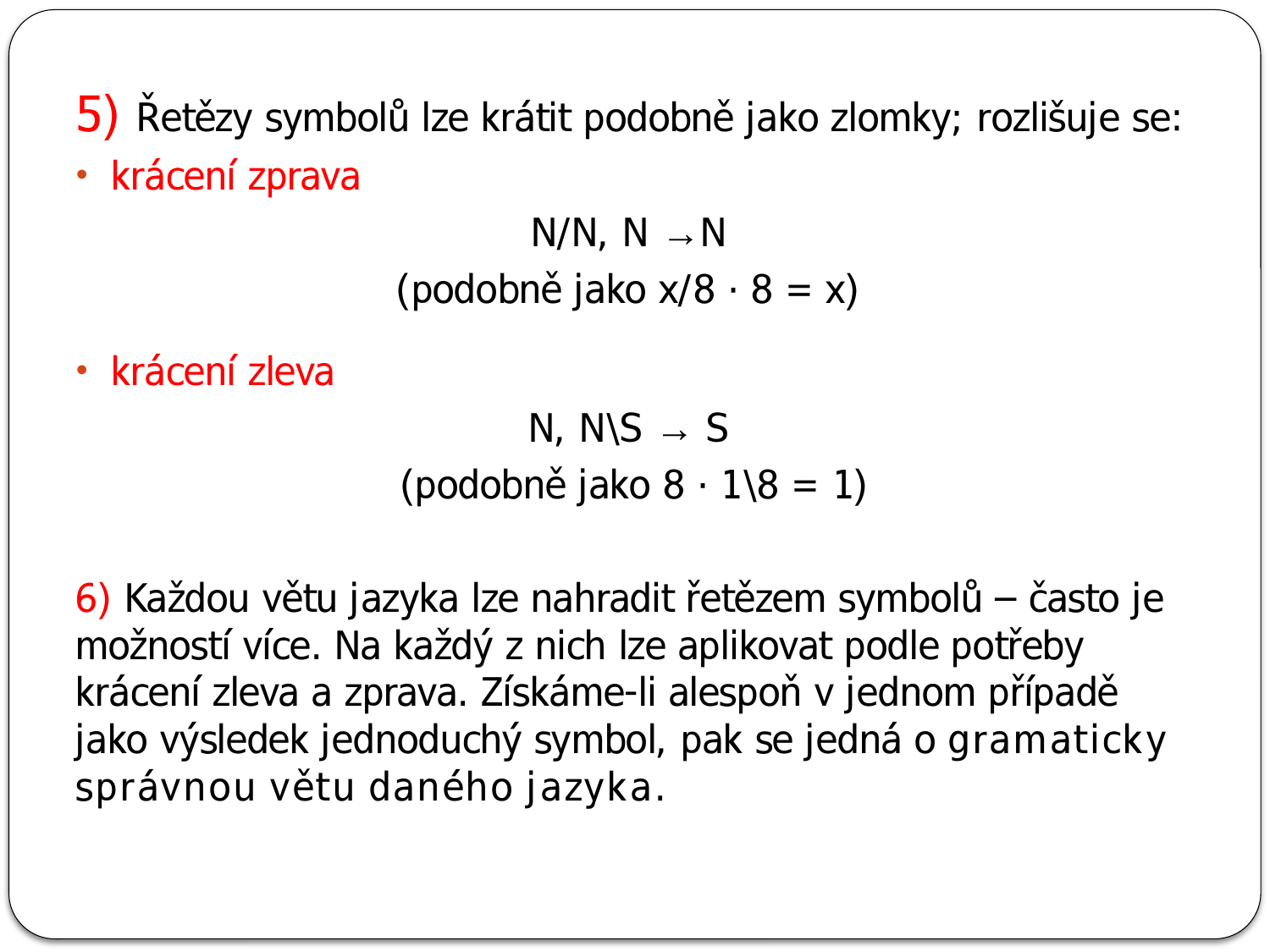

#
5) Řetězy symbolů lze krátit podobně jako zlomky; rozlišuje se:
krácení zprava
N/N, N →N
(podobně jako x/8 ∙ 8 = x)

krácení zleva
N, N\S → S
(podobně jako 8 ∙ 1\8 = 1)

6) Každou větu jazyka lze nahradit řetězem symbolů – často je možností více. Na každý z nich lze aplikovat podle potřeby krácení zleva a zprava. Získáme-li alespoň v jednom případě jako výsledek jednoduchý symbol, pak se jedná o gramaticky správnou větu daného jazyka.